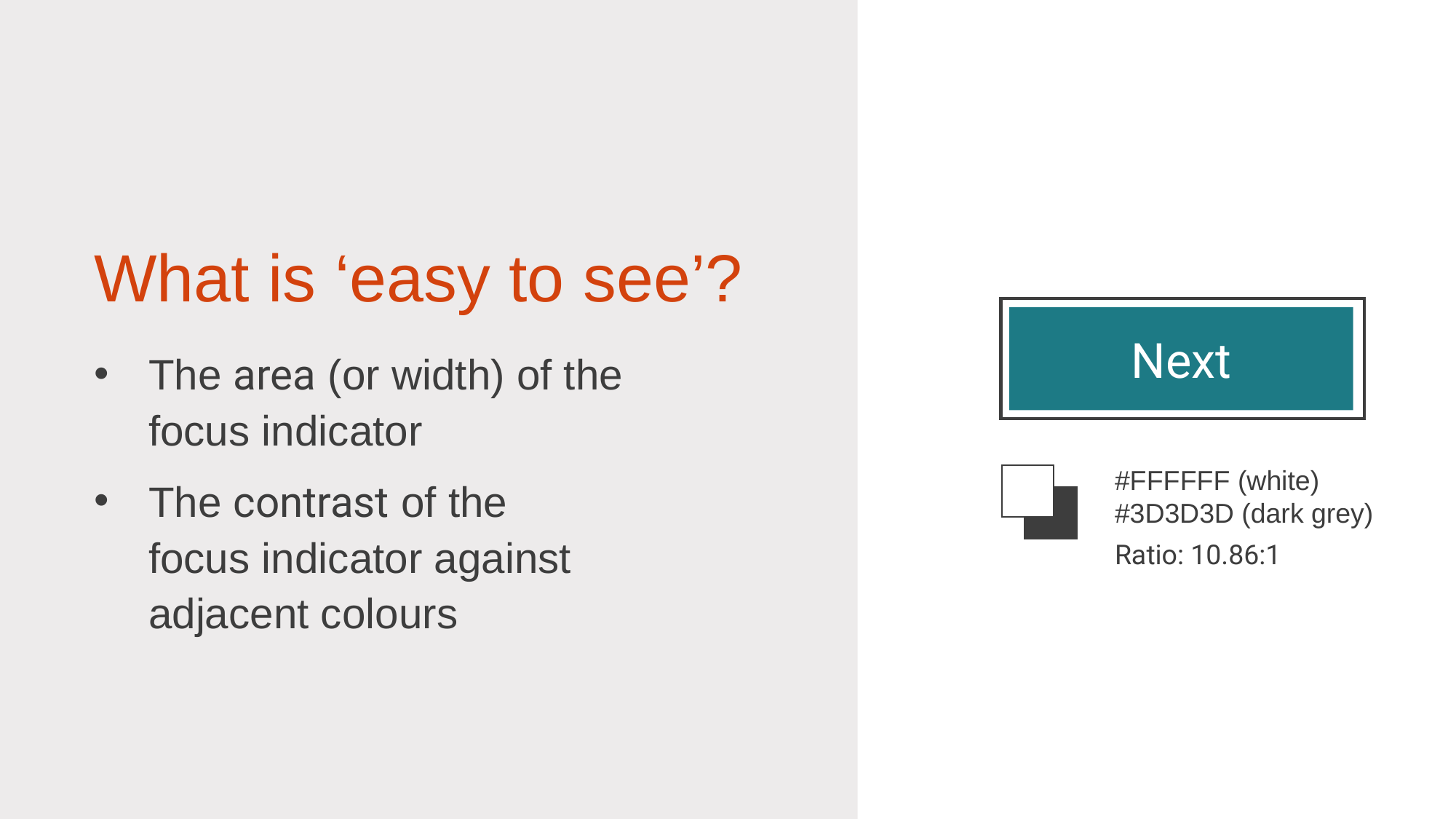

# What is ‘easy to see’?

Next
The area (or width) of the
focus indicator
The contrast of the
focus indicator against
adjacent colours
#FFFFFF (white)
#3D3D3D (dark grey)
Ratio: 10.86:1